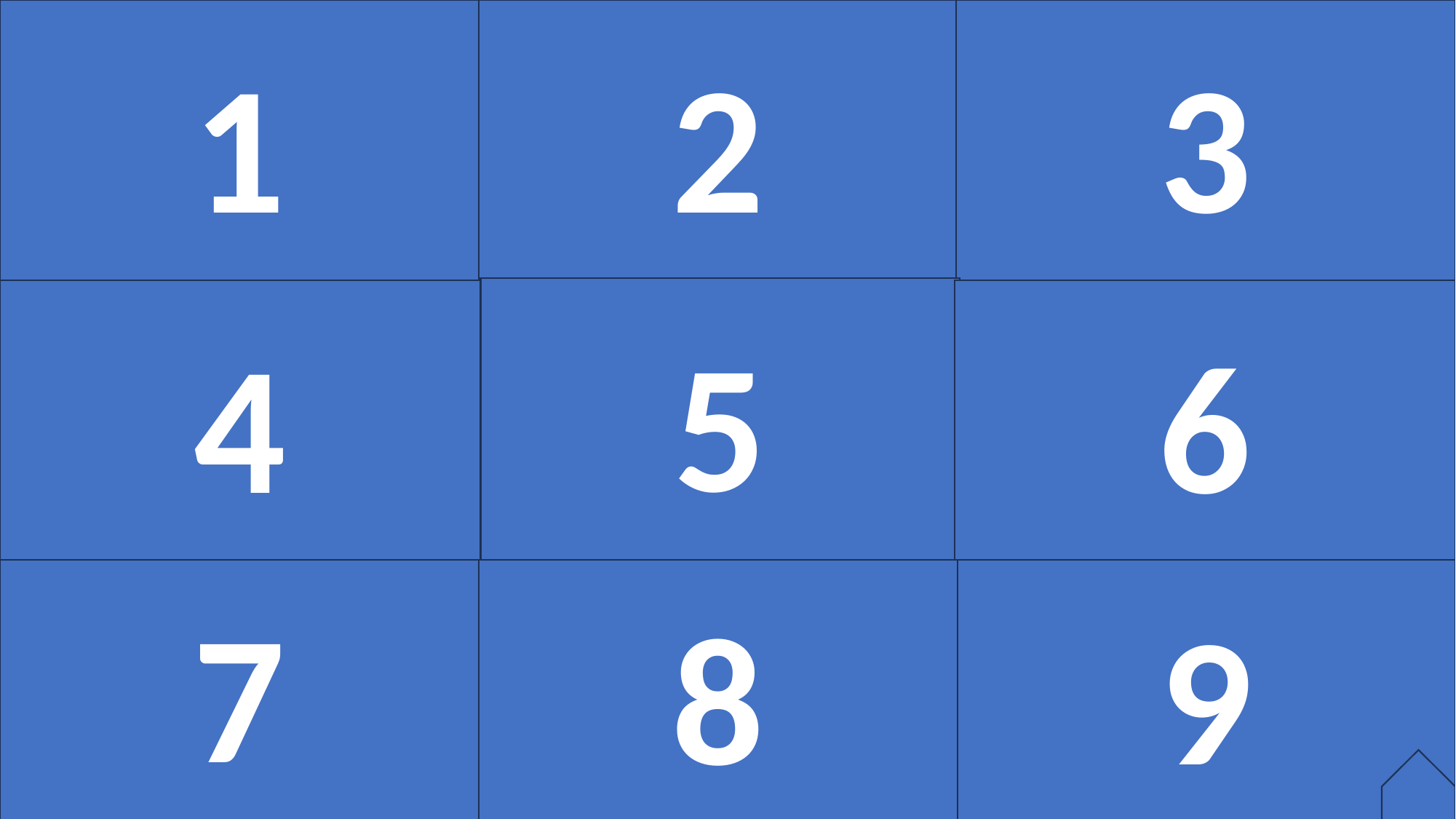

3
2
1
5
4
6
7
8
9